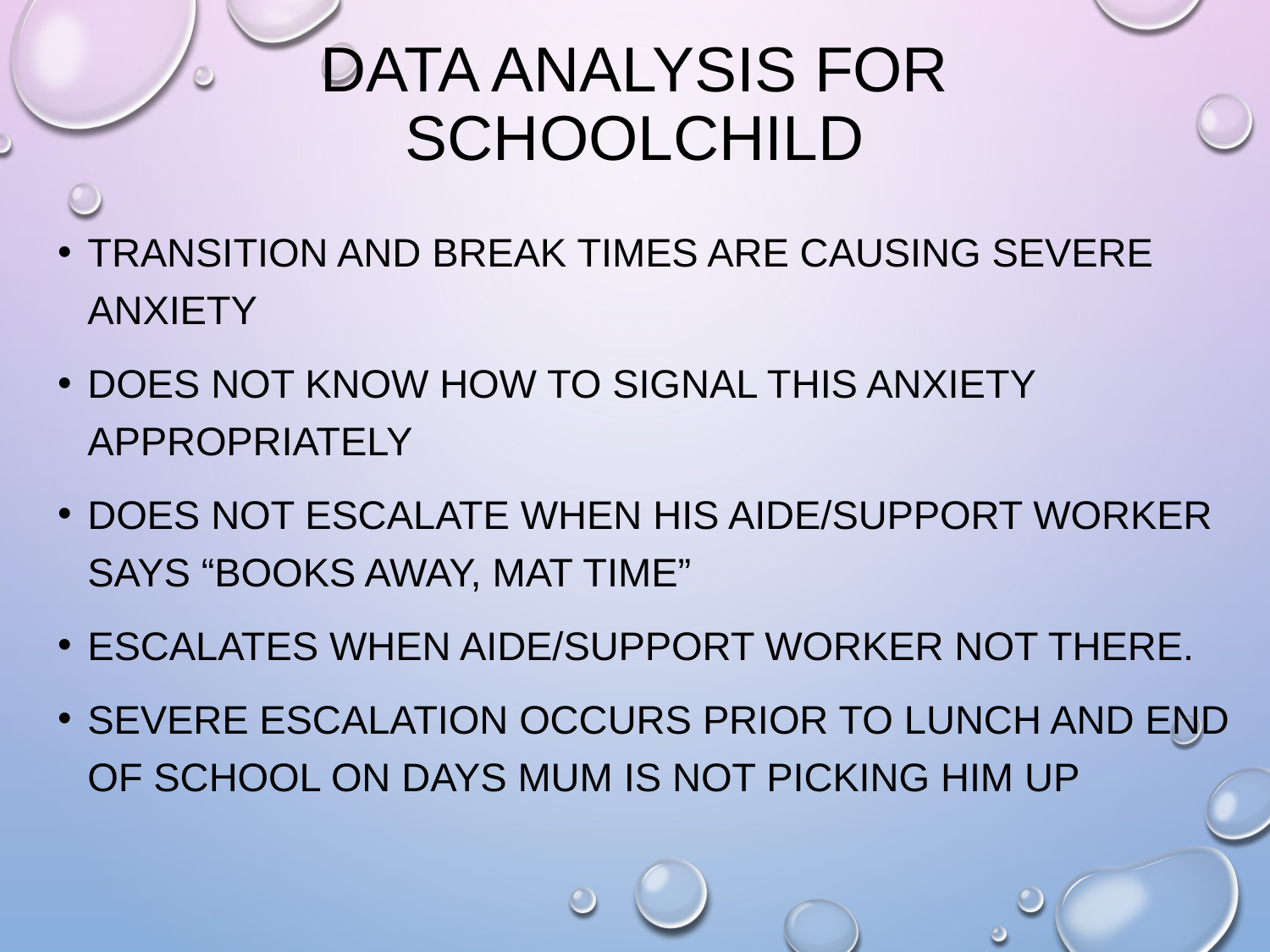

# Data analysis for schoolchild
Transition and break times are causing severe anxiety
Does not know how to signal this anxiety appropriately
Does not escalate when his aide/support worker says “books away, mat time”
Escalates when aide/support worker not there.
Severe escalation occurs prior to lunch and end of school on days Mum is not picking him up